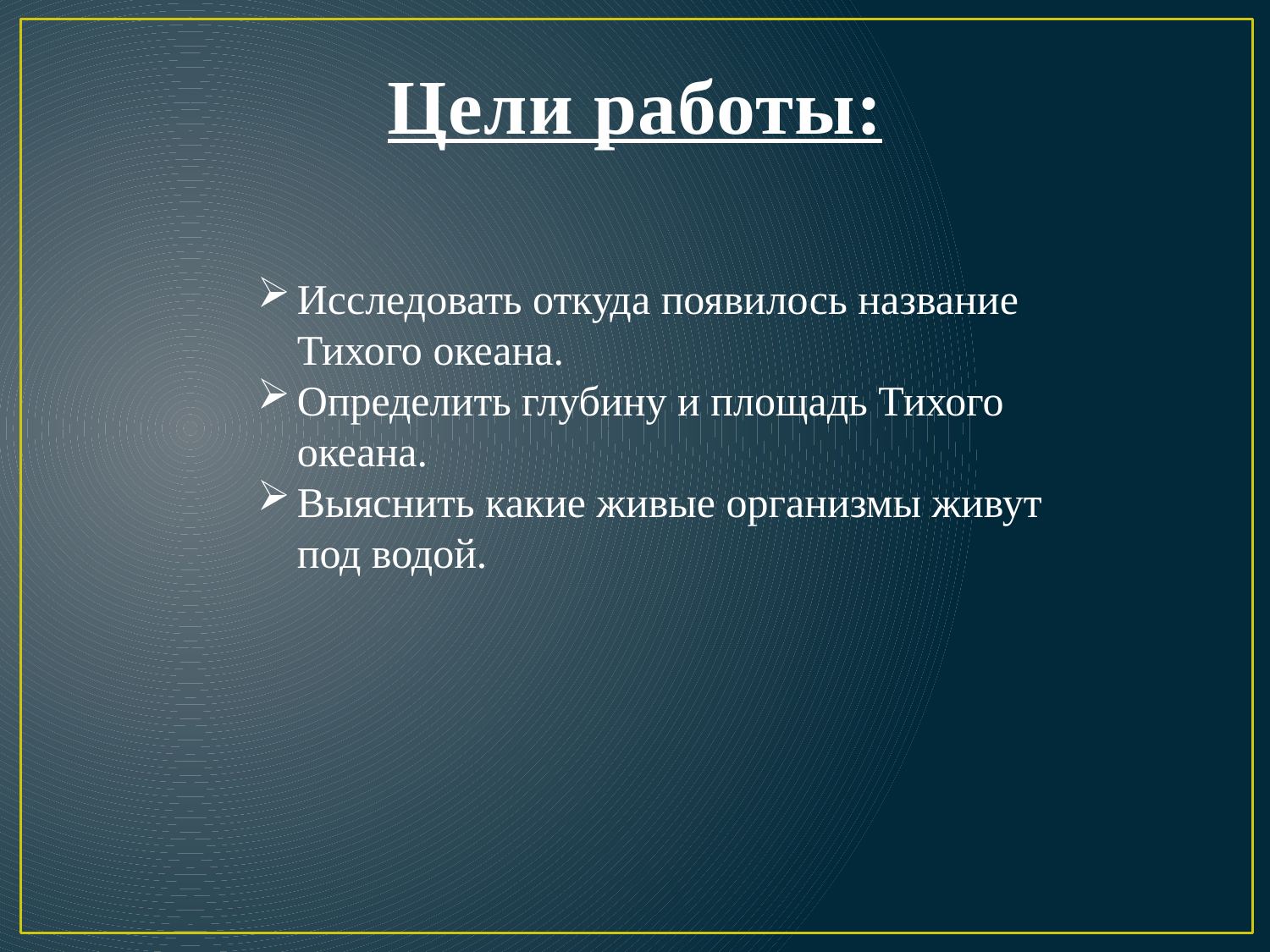

# Цели работы:
Исследовать откуда появилось название Тихого океана.
Определить глубину и площадь Тихого океана.
Выяснить какие живые организмы живут под водой.